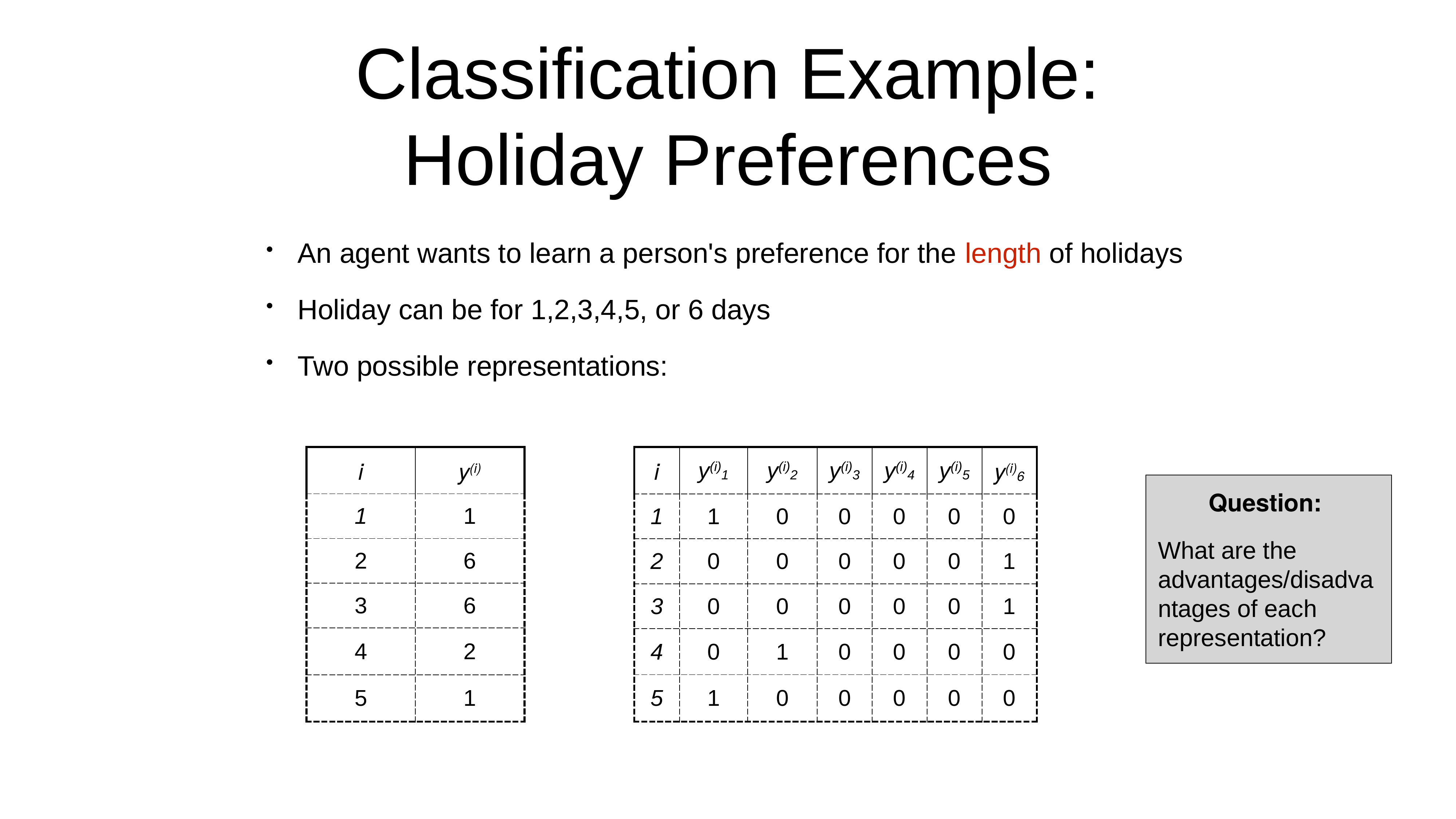

# Classification Example:
Holiday Preferences
An agent wants to learn a person's preference for the length of holidays
Holiday can be for 1,2,3,4,5, or 6 days
Two possible representations:
| i | y(i) |
| --- | --- |
| 1 | 1 |
| 2 | 6 |
| 3 | 6 |
| 4 | 2 |
| 5 | 1 |
| i | y(i)1 | y(i)2 | y(i)3 | y(i)4 | y(i)5 | y(i)6 |
| --- | --- | --- | --- | --- | --- | --- |
| 1 | 1 | 0 | 0 | 0 | 0 | 0 |
| 2 | 0 | 0 | 0 | 0 | 0 | 1 |
| 3 | 0 | 0 | 0 | 0 | 0 | 1 |
| 4 | 0 | 1 | 0 | 0 | 0 | 0 |
| 5 | 1 | 0 | 0 | 0 | 0 | 0 |
Question:
What are the advantages/disadvantages of each representation?